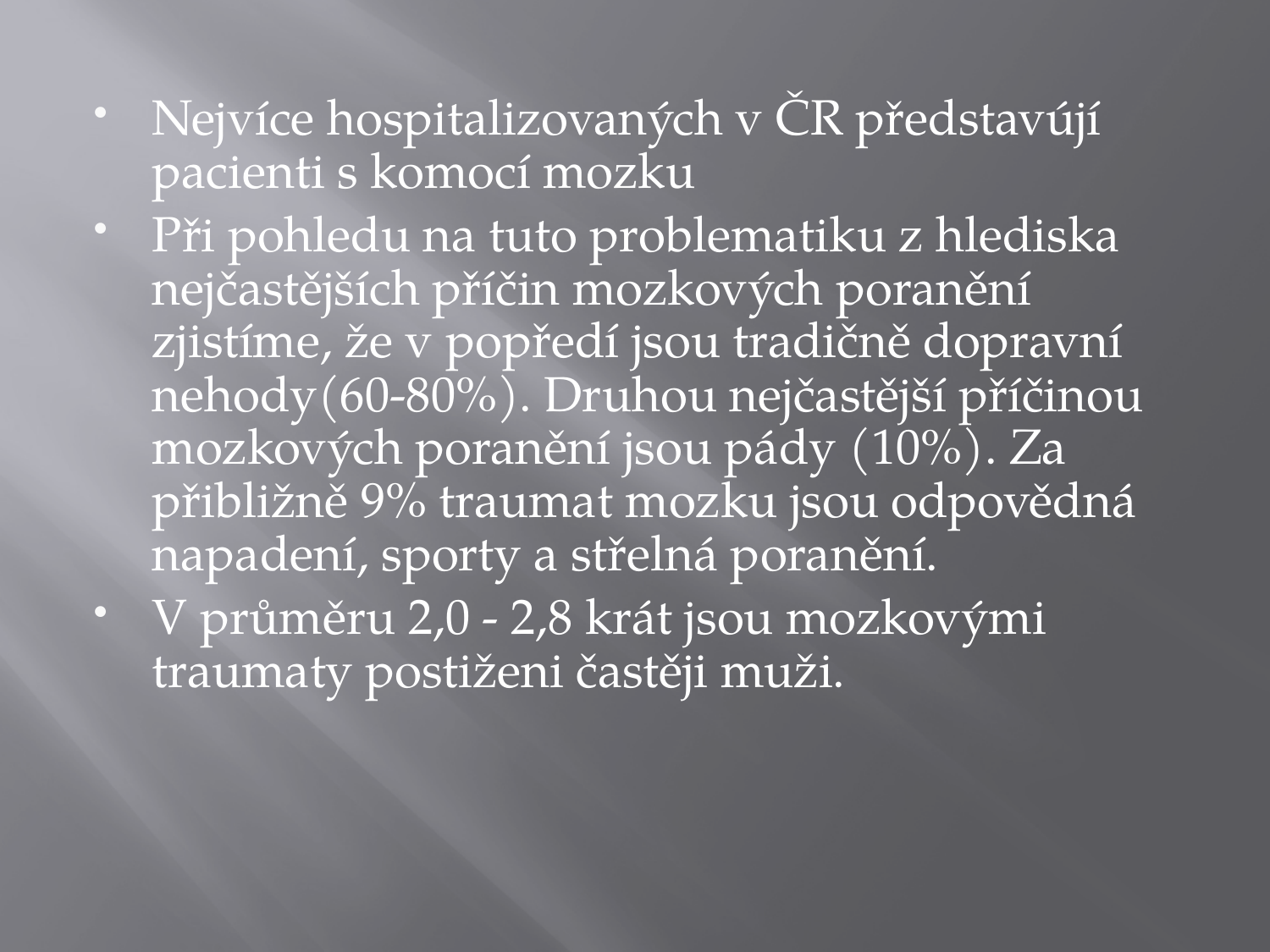

Nejvíce hospitalizovaných v ČR představújí pacienti s komocí mozku
Při pohledu na tuto problematiku z hlediska nejčastějších příčin mozkových poranění zjistíme, že v popředí jsou tradičně dopravní nehody(60-80%). Druhou nejčastější příčinou mozkových poranění jsou pády (10%). Za přibližně 9% traumat mozku jsou odpovědná napadení, sporty a střelná poranění.
V průměru 2,0 - 2,8 krát jsou mozkovými traumaty postiženi častěji muži.